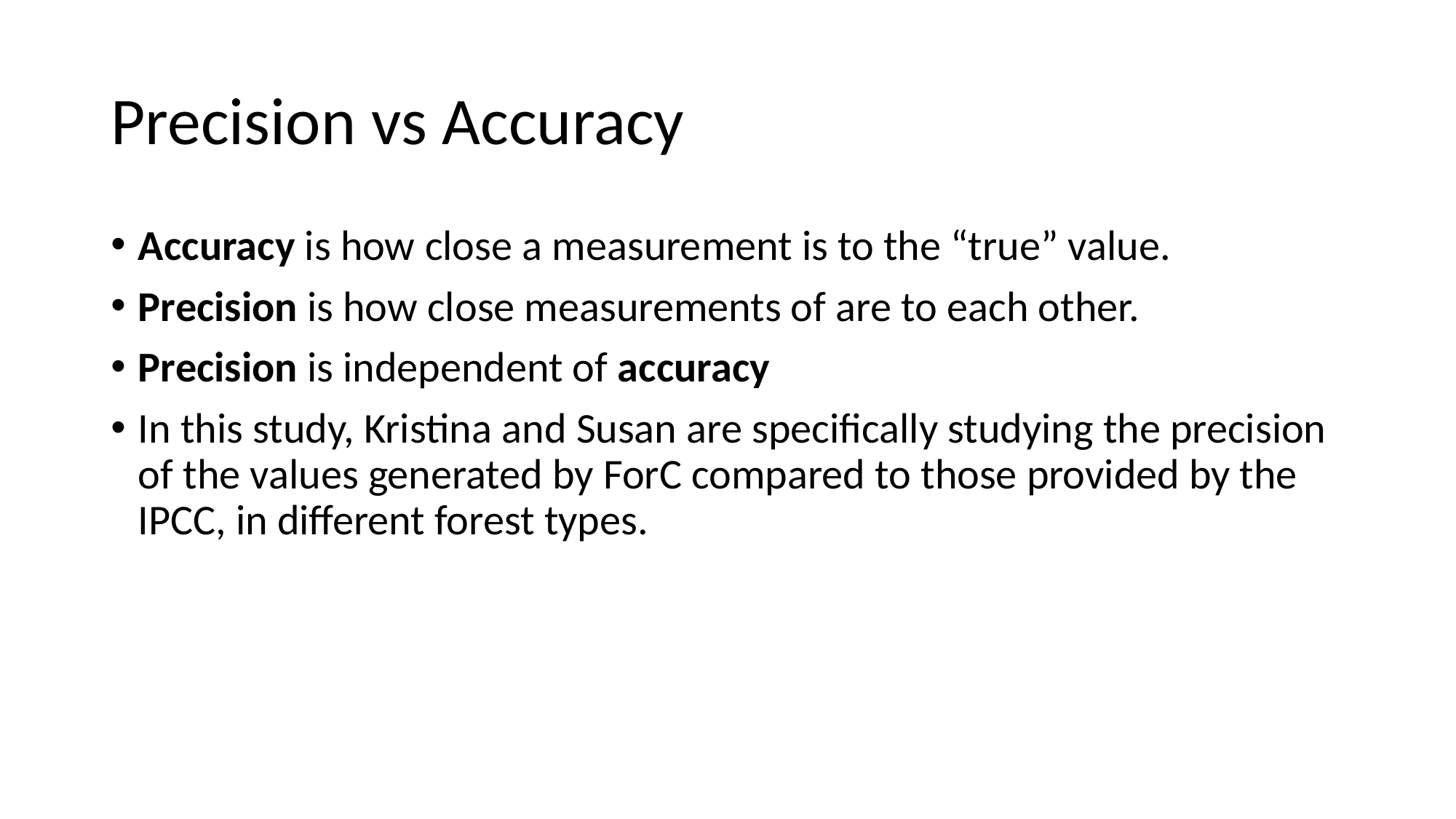

# Precision vs Accuracy
Accuracy is how close a measurement is to the “true” value.
Precision is how close measurements of are to each other.
Precision is independent of accuracy
In this study, Kristina and Susan are specifically studying the precision of the values generated by ForC compared to those provided by the IPCC, in different forest types.